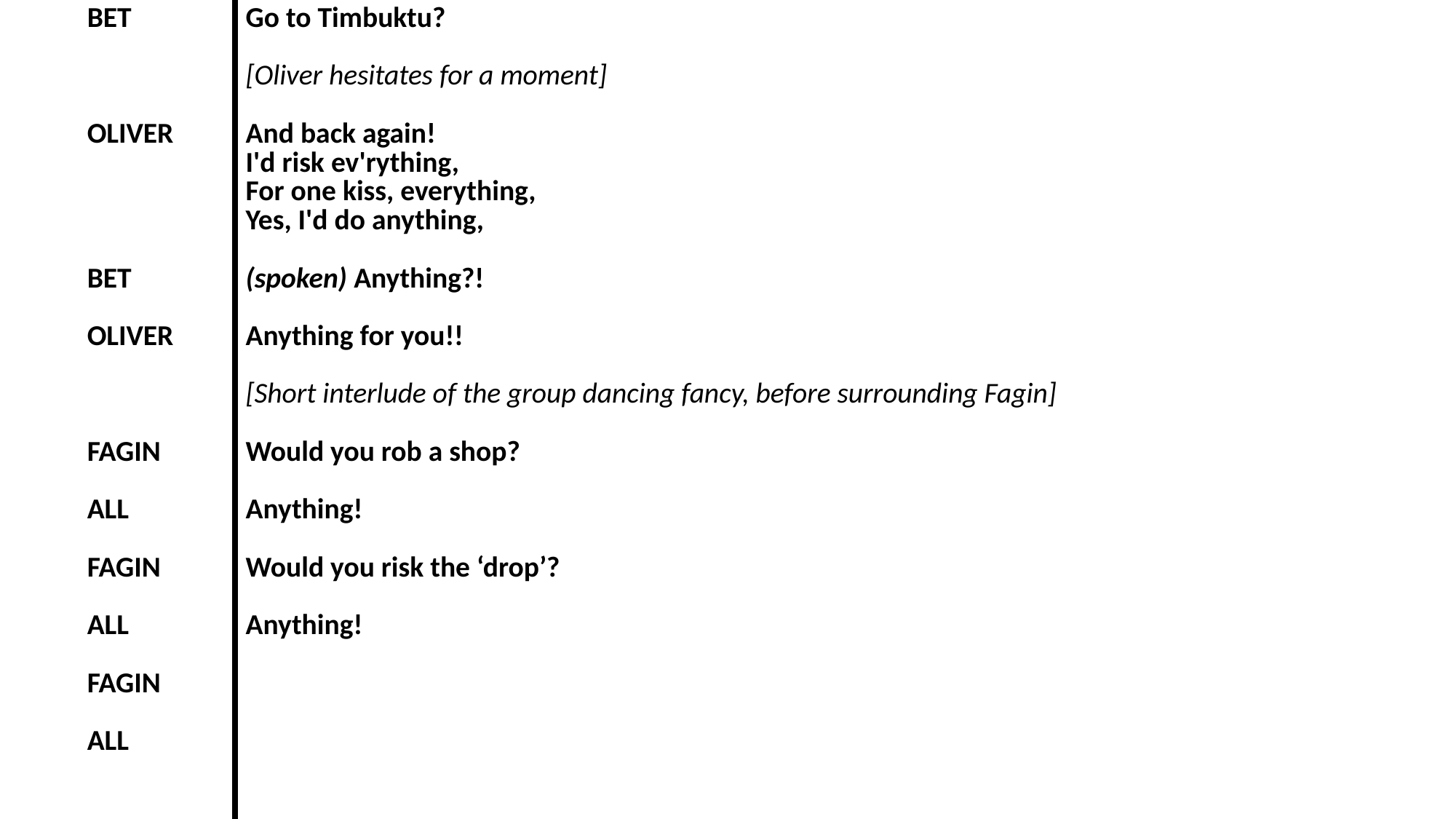

| BET OLIVER BET OLIVER FAGIN ALL FAGIN ALL FAGIN ALL | Go to Timbuktu? [Oliver hesitates for a moment] And back again! I'd risk ev'rything, For one kiss, everything, Yes, I'd do anything, (spoken) Anything?! Anything for you!! [Short interlude of the group dancing fancy, before surrounding Fagin] Would you rob a shop? Anything! Would you risk the ‘drop’? Anything! |
| --- | --- |